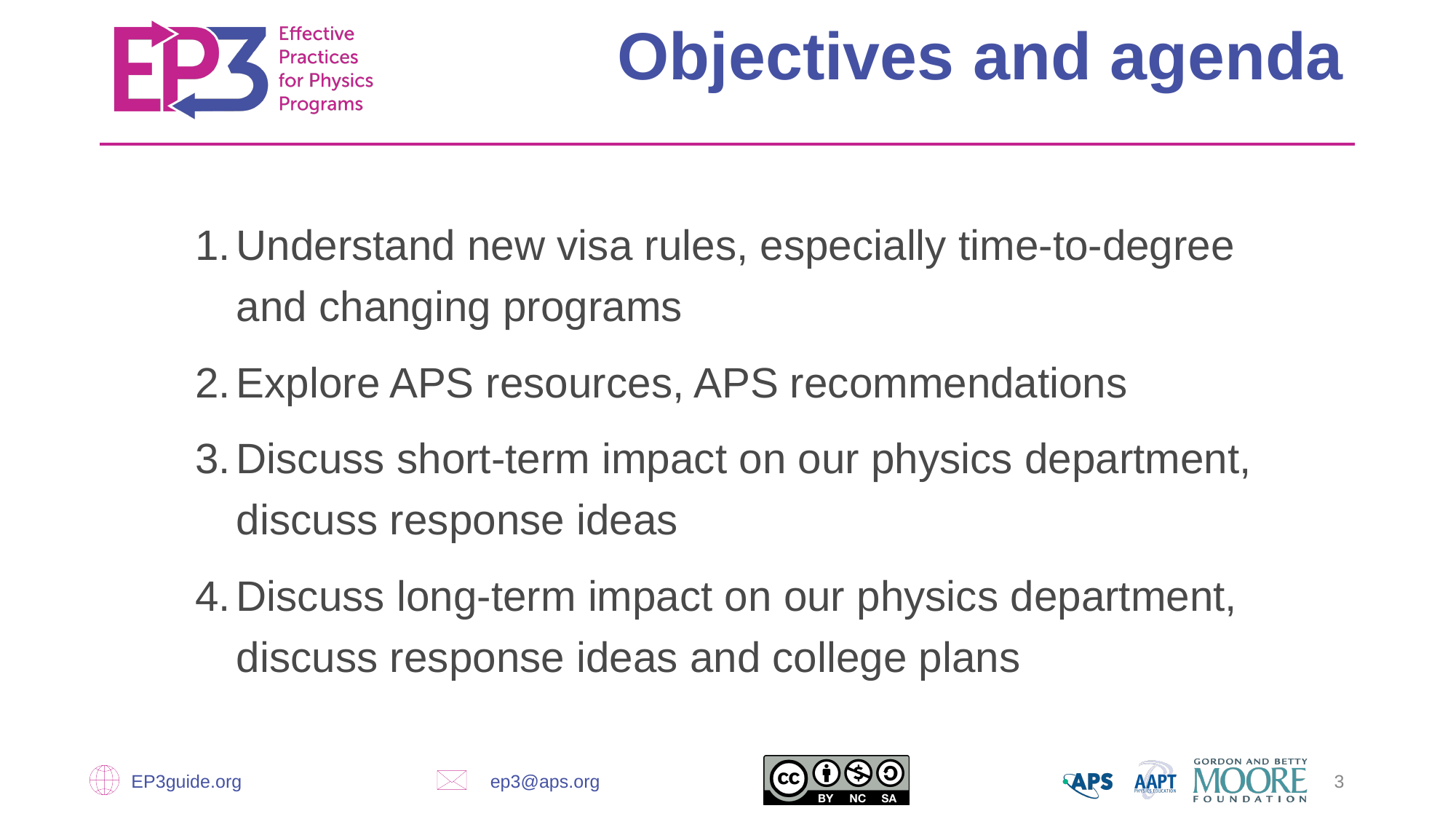

Objectives and agenda
Understand new visa rules, especially time-to-degree and changing programs
Explore APS resources, APS recommendations
Discuss short-term impact on our physics department, discuss response ideas
Discuss long-term impact on our physics department, discuss response ideas and college plans
EP3guide.org
ep3@aps.org
3